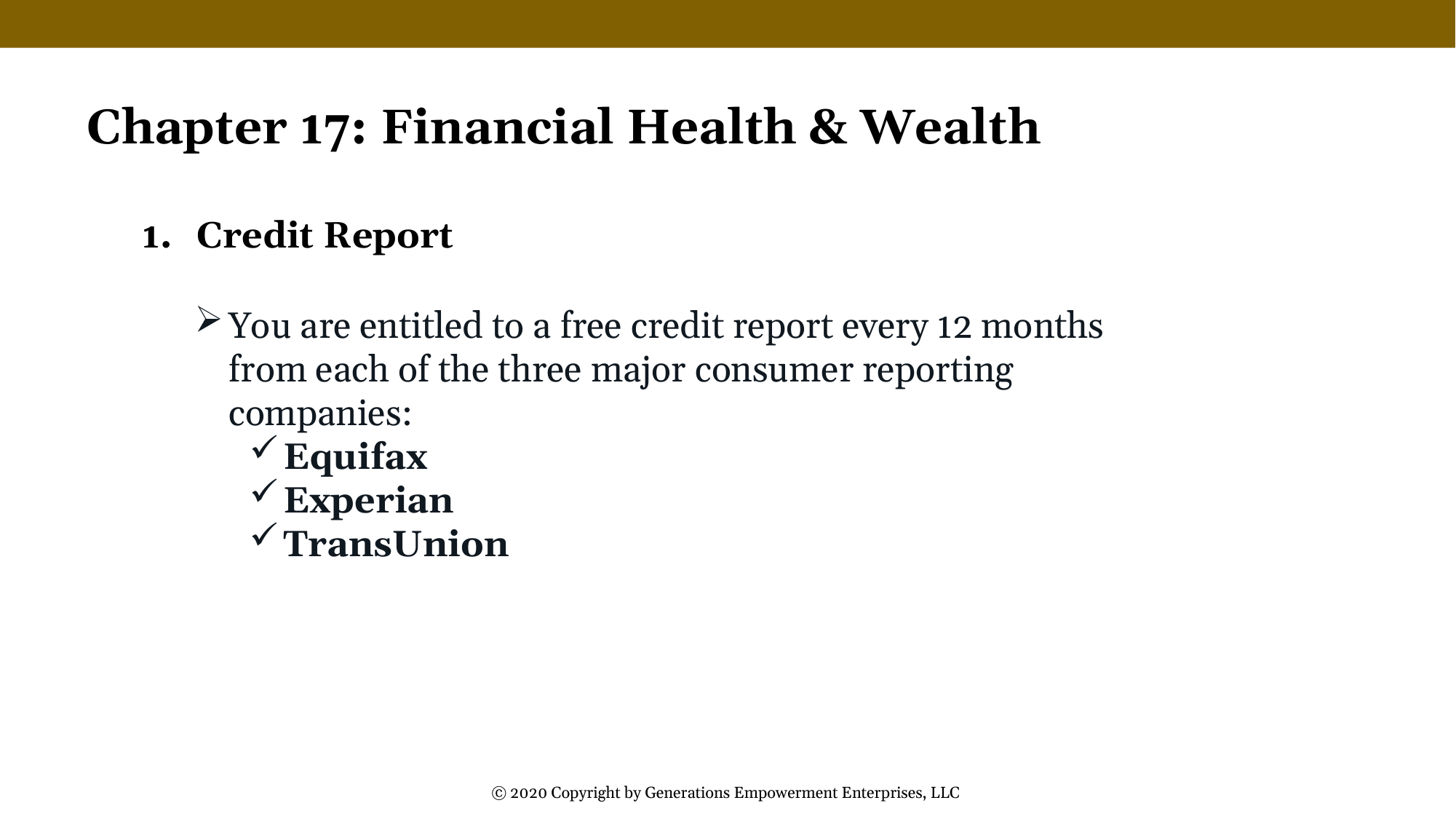

Chapter 17: Financial Health & Wealth
Credit Report
You are entitled to a free credit report every 12 months from each of the three major consumer reporting companies:
Equifax
Experian
TransUnion
© 2020 Copyright by Generations Empowerment Enterprises, LLC